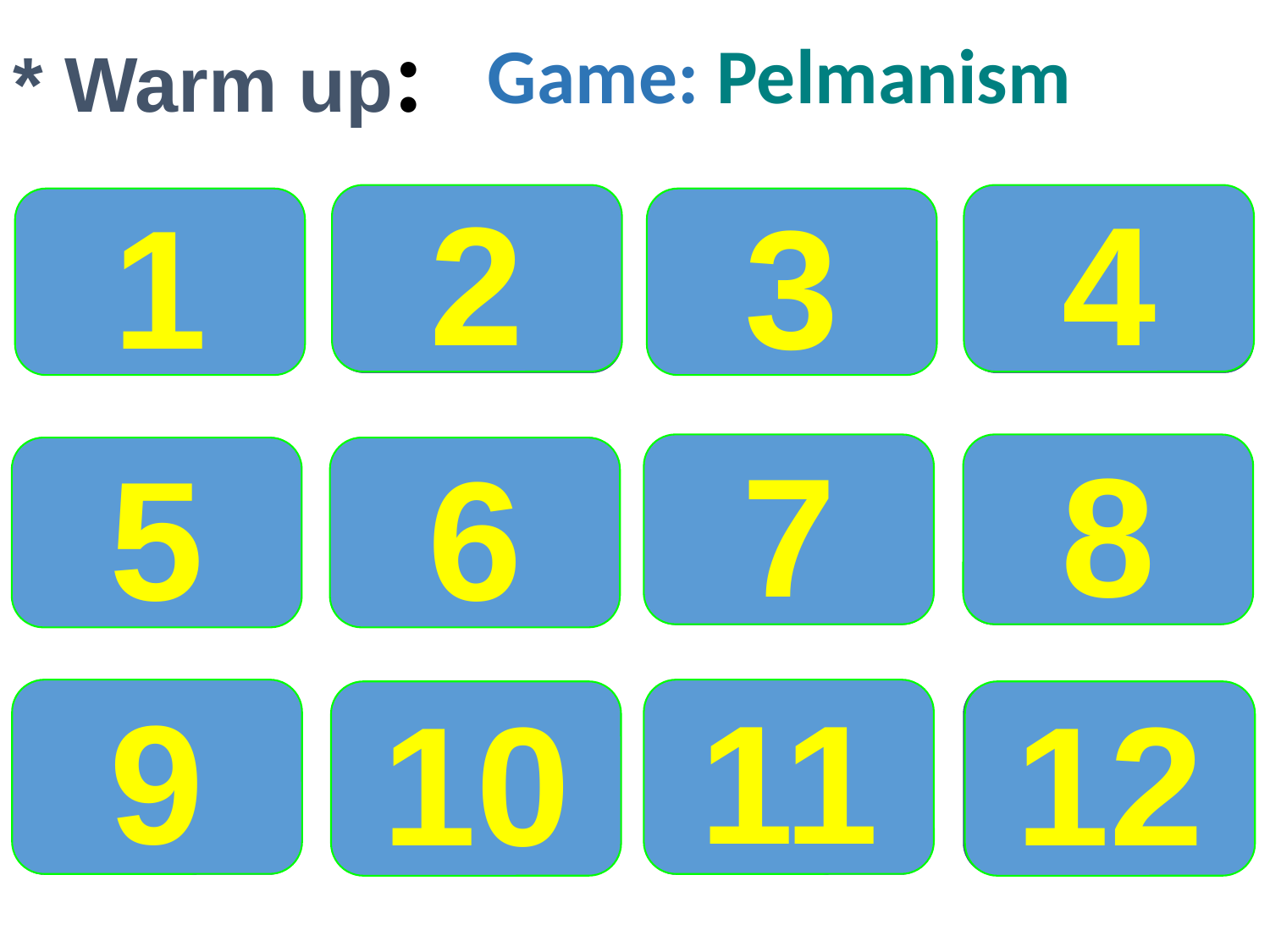

* Warm up:
Game: Pelmanism
2
4
Villa
stilt house
apartment
in the city
1
3
7
8
in the country
by the sea
Cạnh bờ biển
biệt thự
5
6
11
9
Nhà sàn
 ở miền quê
10
căn hộ
Ở thành phố
12